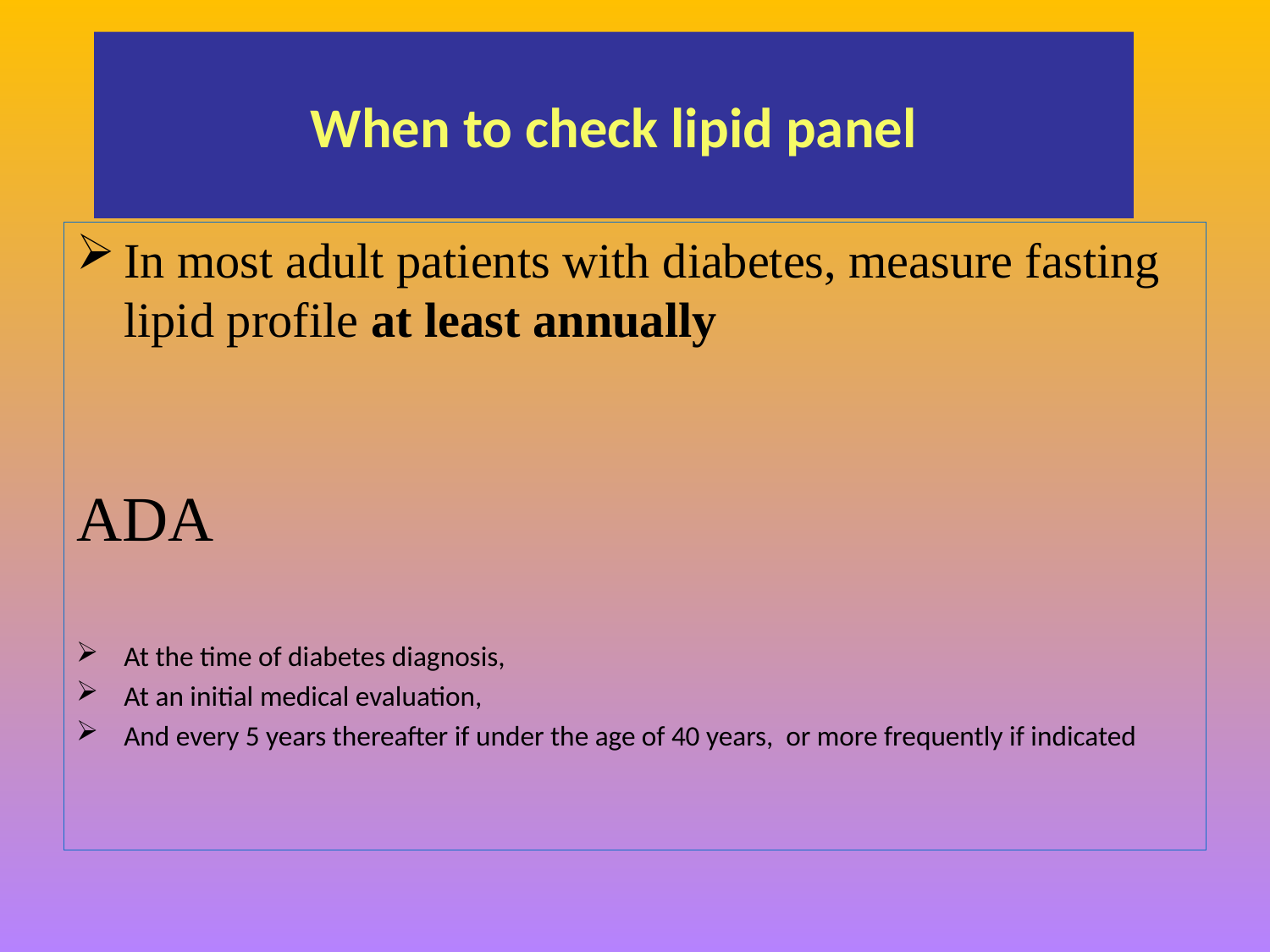

# When to check lipid panel
In most adult patients with diabetes, measure fasting lipid profile at least annually

ADA

At the time of diabetes diagnosis,
At an initial medical evaluation,
And every 5 years thereafter if under the age of 40 years,  or more frequently if indicated